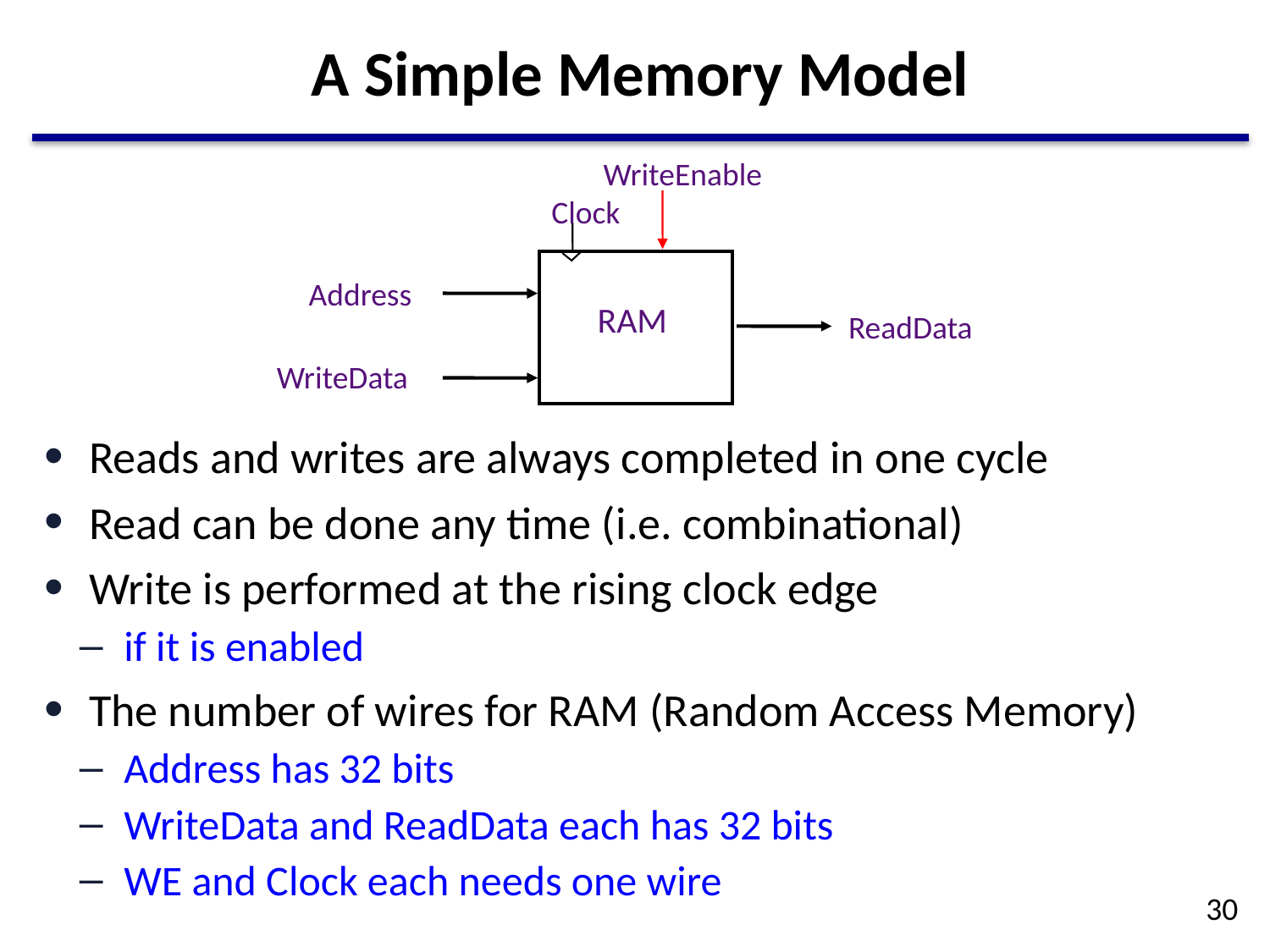

# A Simple Memory Model
WriteEnable
Clock

Address
RAM

ReadData

WriteData

Reads and writes are always completed in one cycle
Read can be done any time (i.e. combinational)
Write is performed at the rising clock edge
if it is enabled
The number of wires for RAM (Random Access Memory)
Address has 32 bits
WriteData and ReadData each has 32 bits
WE and Clock each needs one wire
30